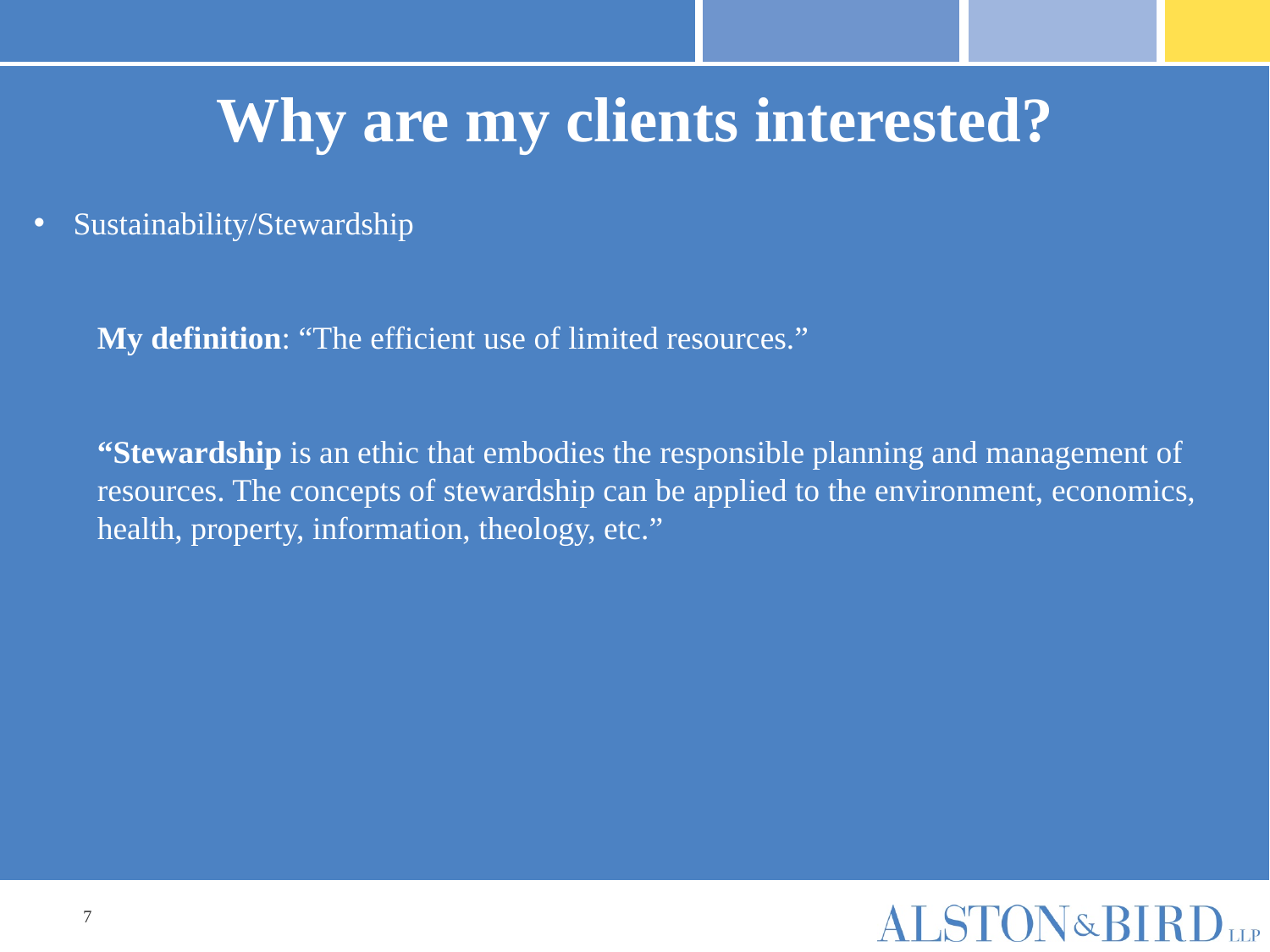

# Why are my clients interested?

Sustainability/Stewardship

My definition: “The efficient use of limited resources.”

“Stewardship is an ethic that embodies the responsible planning and management of resources. The concepts of stewardship can be applied to the environment, economics, health, property, information, theology, etc.”